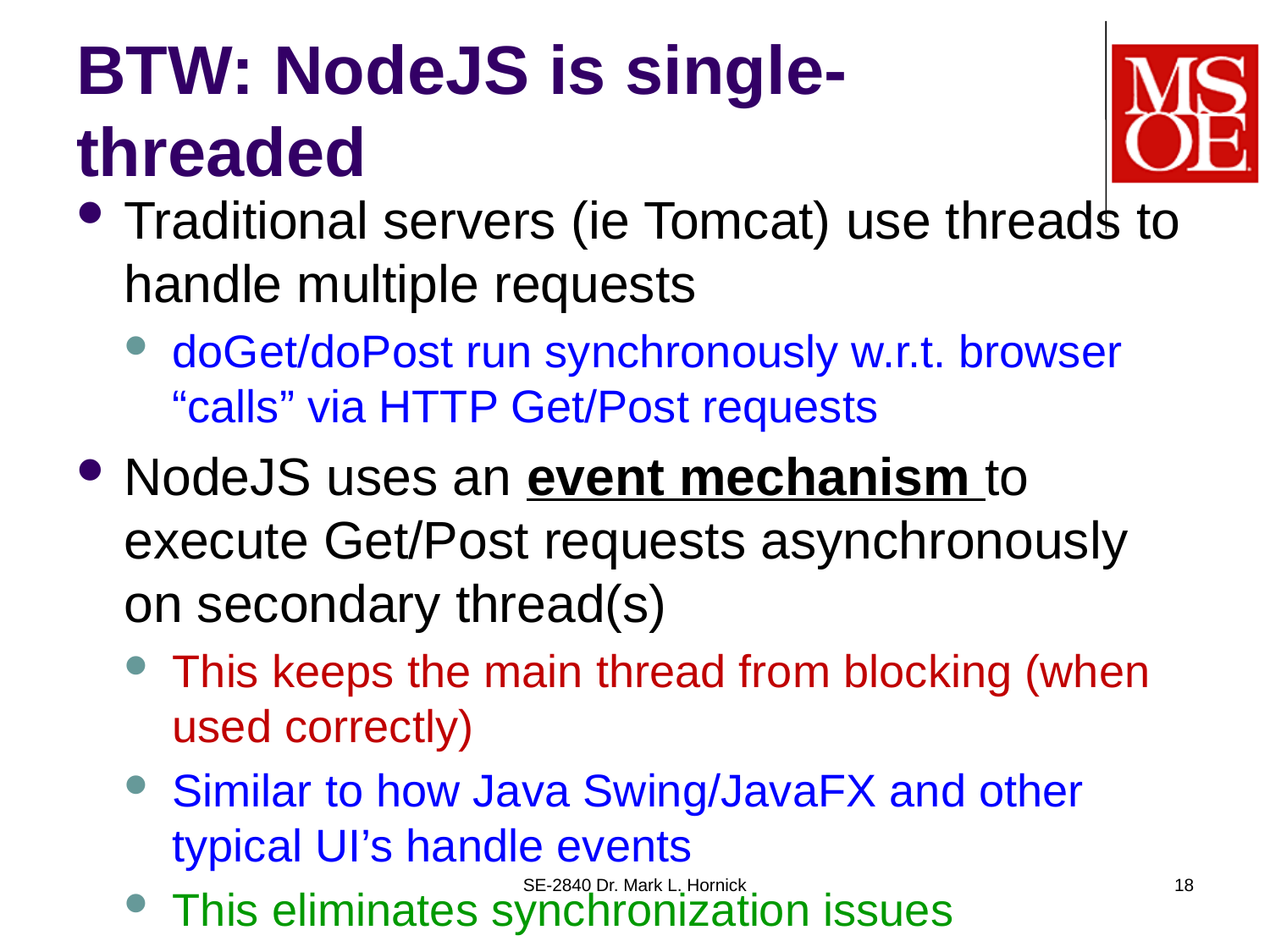

# BTW: NodeJS is single-threaded
Traditional servers (ie Tomcat) use threads to handle multiple requests
doGet/doPost run synchronously w.r.t. browser “calls” via HTTP Get/Post requests
NodeJS uses an event mechanism to execute Get/Post requests asynchronously on secondary thread(s)
This keeps the main thread from blocking (when used correctly)
Similar to how Java Swing/JavaFX and other typical UI’s handle events
This eliminates synchronization issues
SE-2840 Dr. Mark L. Hornick
18